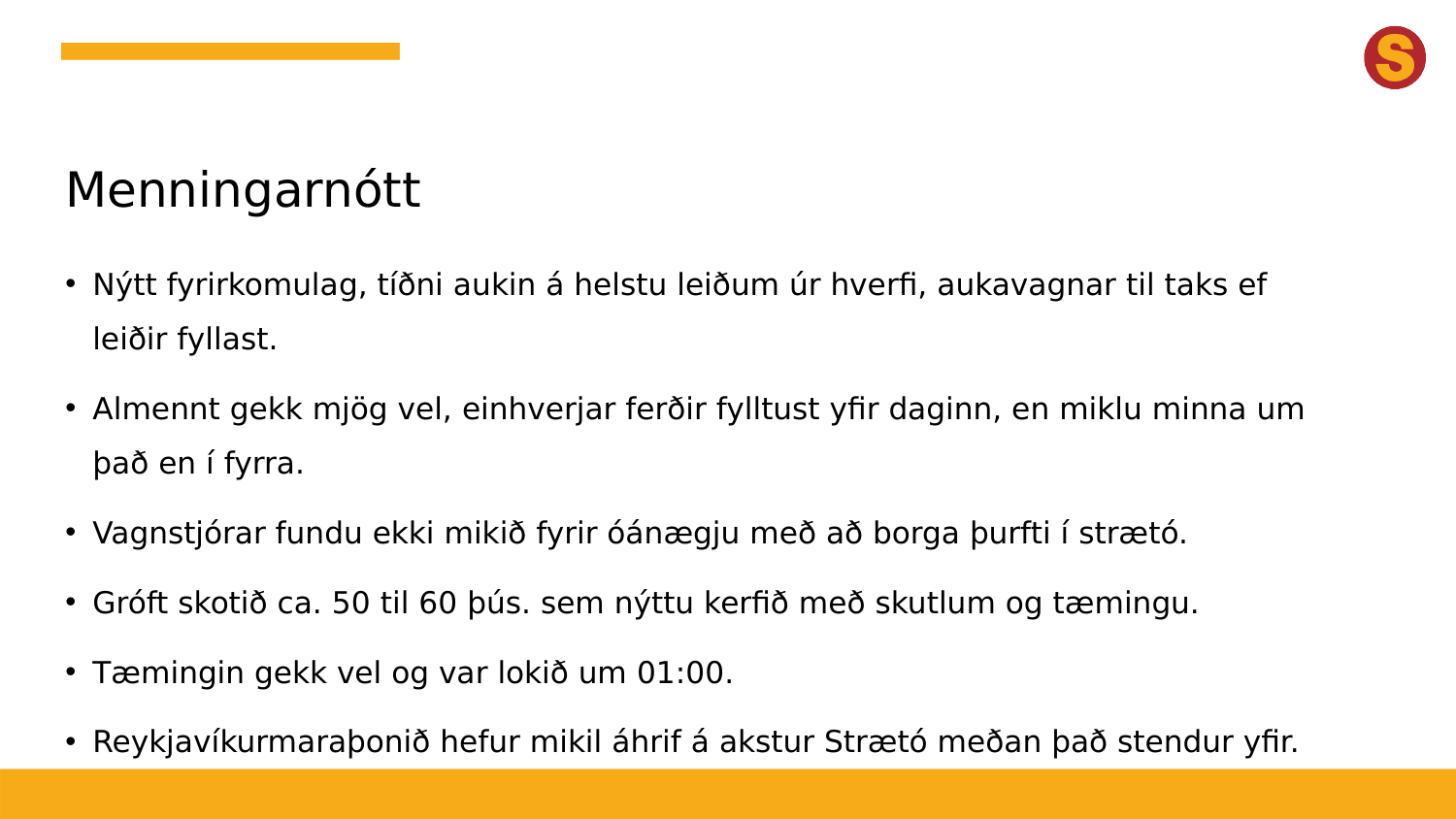

# Menningarnótt
Nýtt fyrirkomulag, tíðni aukin á helstu leiðum úr hverfi, aukavagnar til taks ef leiðir fyllast.
Almennt gekk mjög vel, einhverjar ferðir fylltust yfir daginn, en miklu minna um það en í fyrra.
Vagnstjórar fundu ekki mikið fyrir óánægju með að borga þurfti í strætó.
Gróft skotið ca. 50 til 60 þús. sem nýttu kerfið með skutlum og tæmingu.
Tæmingin gekk vel og var lokið um 01:00.
Reykjavíkurmaraþonið hefur mikil áhrif á akstur Strætó meðan það stendur yfir.